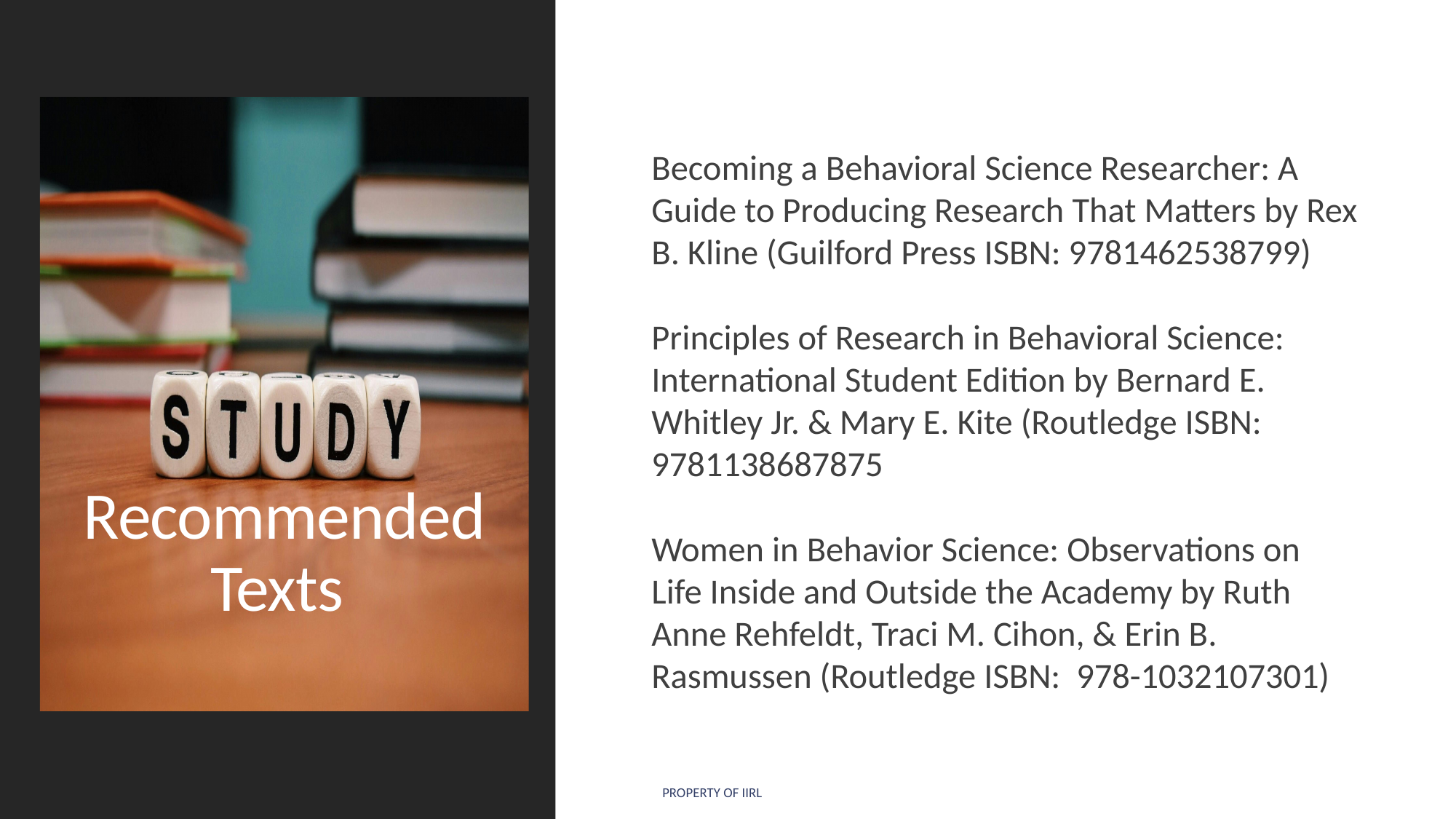

# Recommended Texts

Becoming a Behavioral Science Researcher: A Guide to Producing Research That Matters by Rex B. Kline (Guilford Press ISBN: 9781462538799)

Principles of Research in Behavioral Science: International Student Edition by Bernard E. Whitley Jr. & Mary E. Kite (Routledge ISBN: 9781138687875

Women in Behavior Science: Observations on Life Inside and Outside the Academy by Ruth Anne Rehfeldt, Traci M. Cihon, & Erin B. Rasmussen (Routledge ISBN: ‎ 978-1032107301)

Property of IIRL